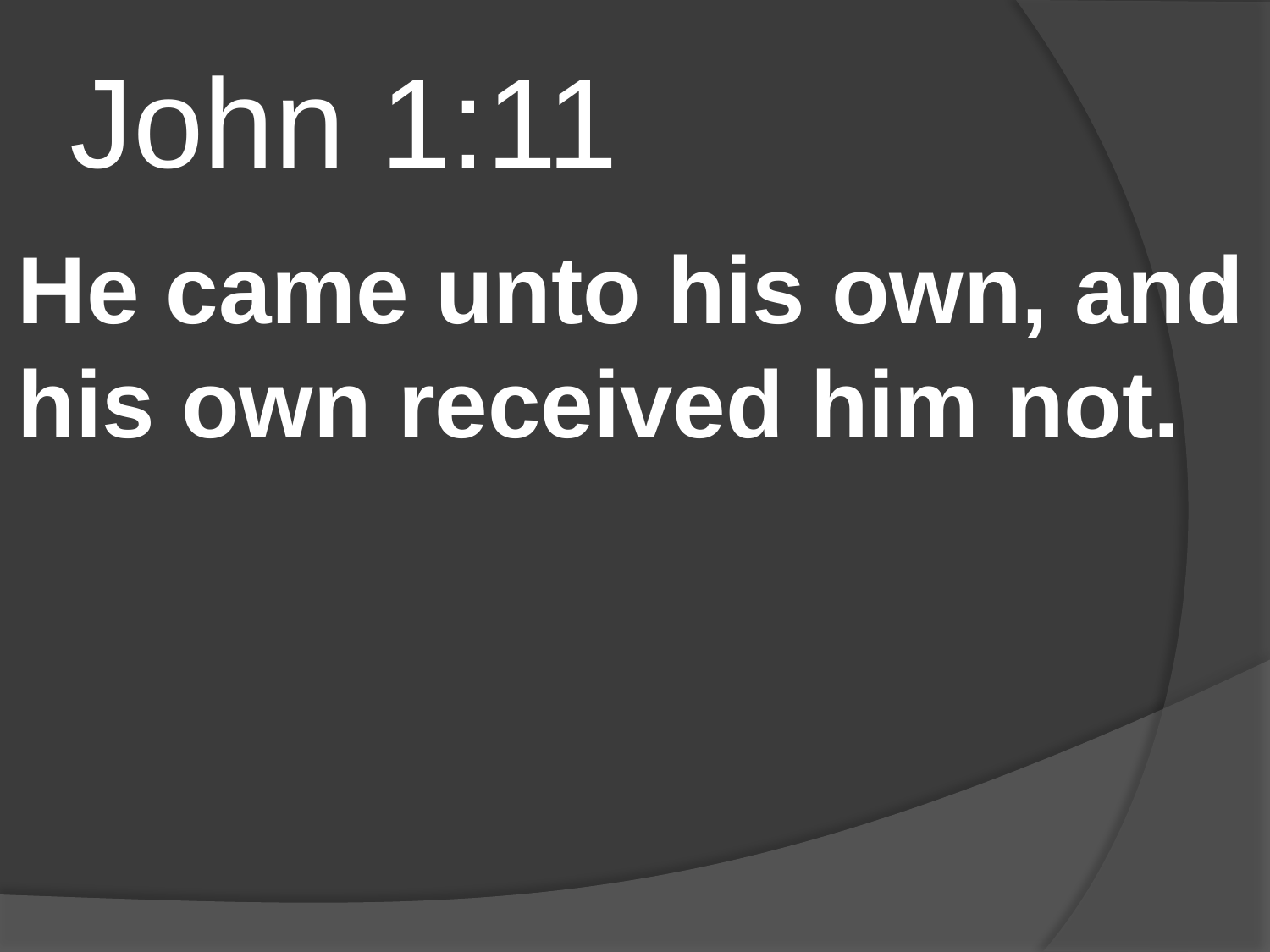

# John 1:11
He came unto his own, and his own received him not.